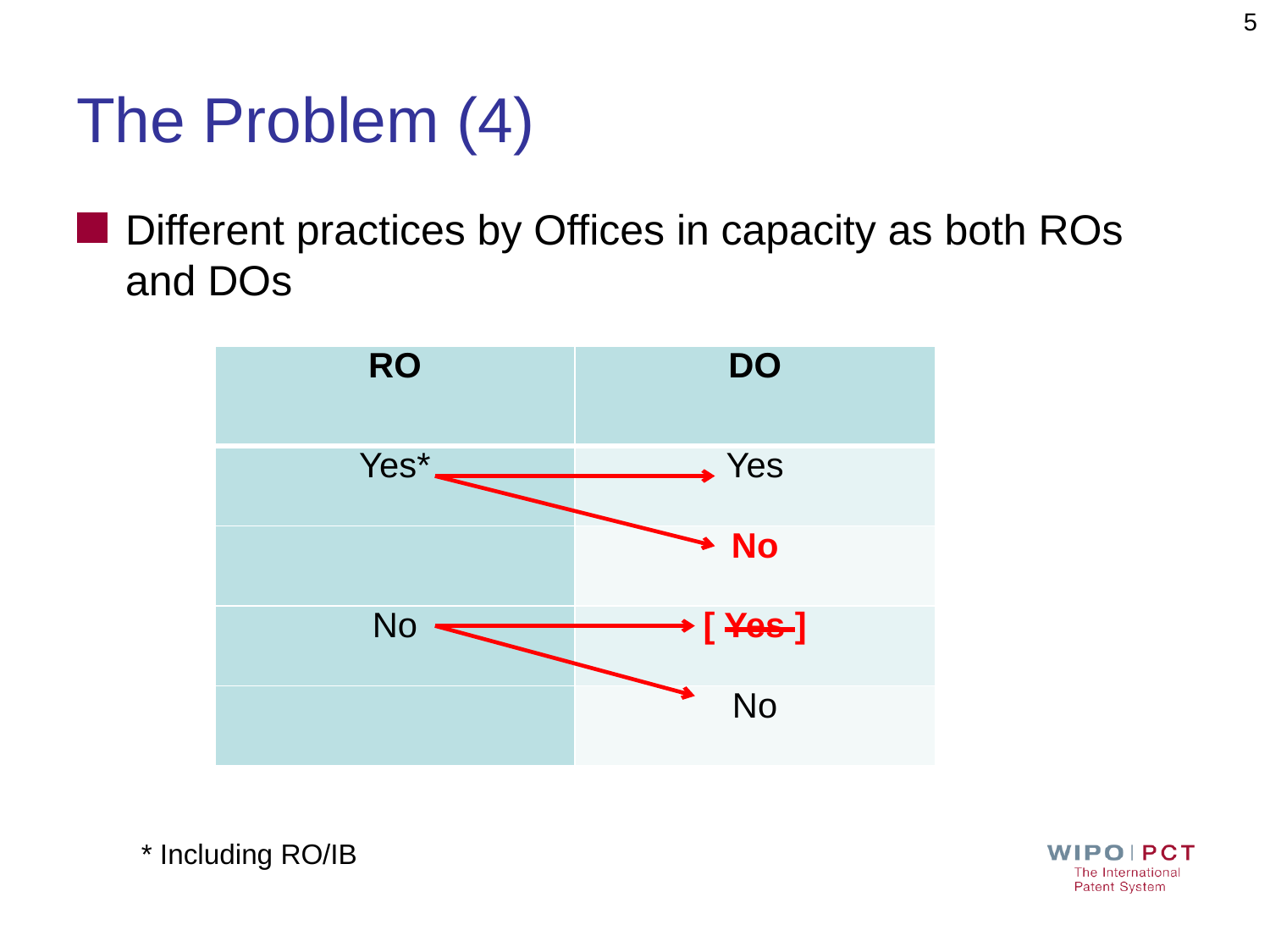

5
# The Problem (4)
Different practices by Offices in capacity as both ROs and DOs

* Including RO/IB

| RO | DO |
| --- | --- |
| Yes\* | Yes |
|  | No |
| No | [ Yes ] |
|  | No |